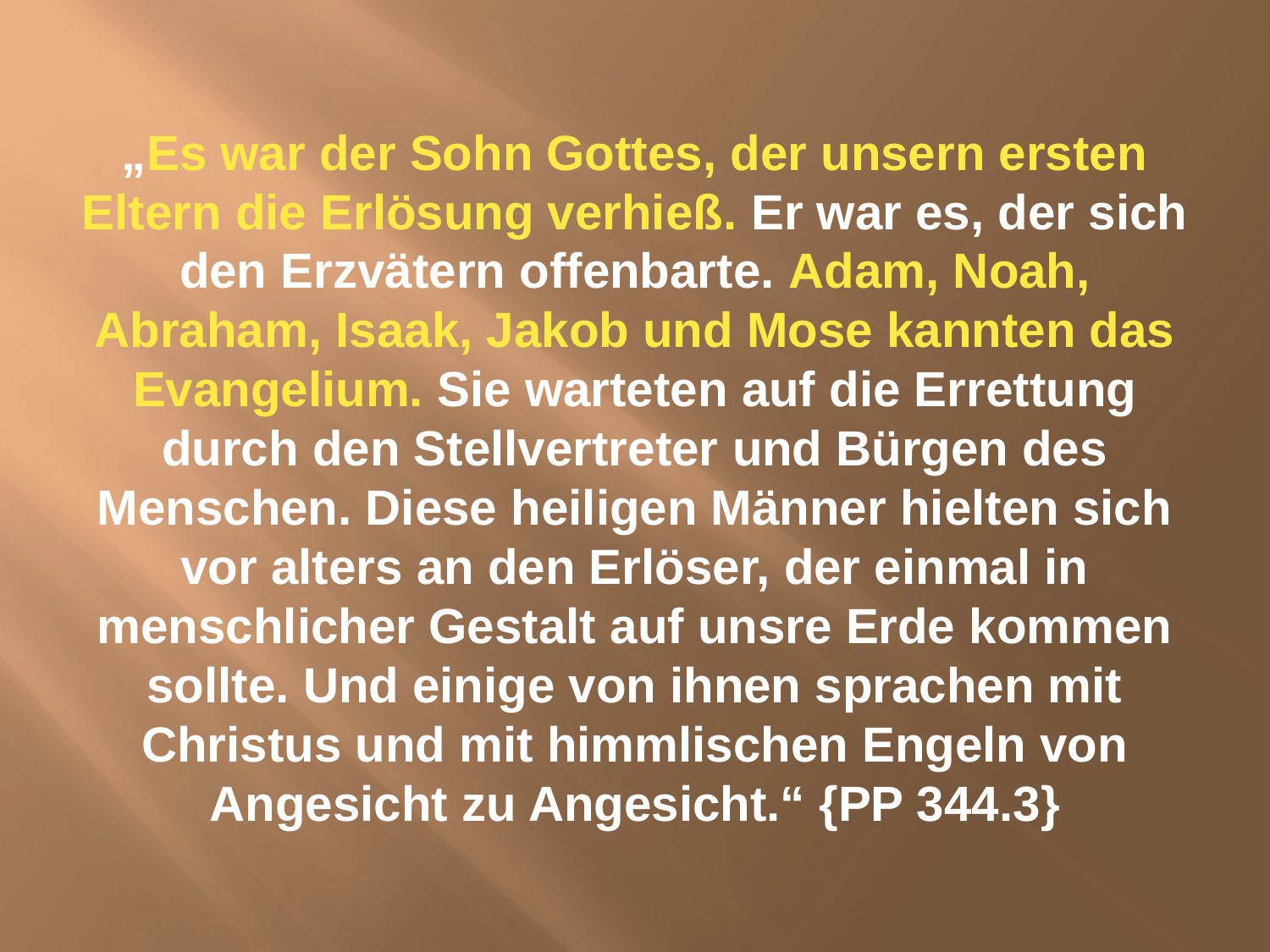

# „Es war der Sohn Gottes, der unsern ersten Eltern die Erlösung verhieß. Er war es, der sich den Erzvätern offenbarte. Adam, Noah, Abraham, Isaak, Jakob und Mose kannten das Evangelium. Sie warteten auf die Errettung durch den Stellvertreter und Bürgen des Menschen. Diese heiligen Männer hielten sich vor alters an den Erlöser, der einmal in menschlicher Gestalt auf unsre Erde kommen sollte. Und einige von ihnen sprachen mit Christus und mit himmlischen Engeln von Angesicht zu Angesicht.“ {PP 344.3}